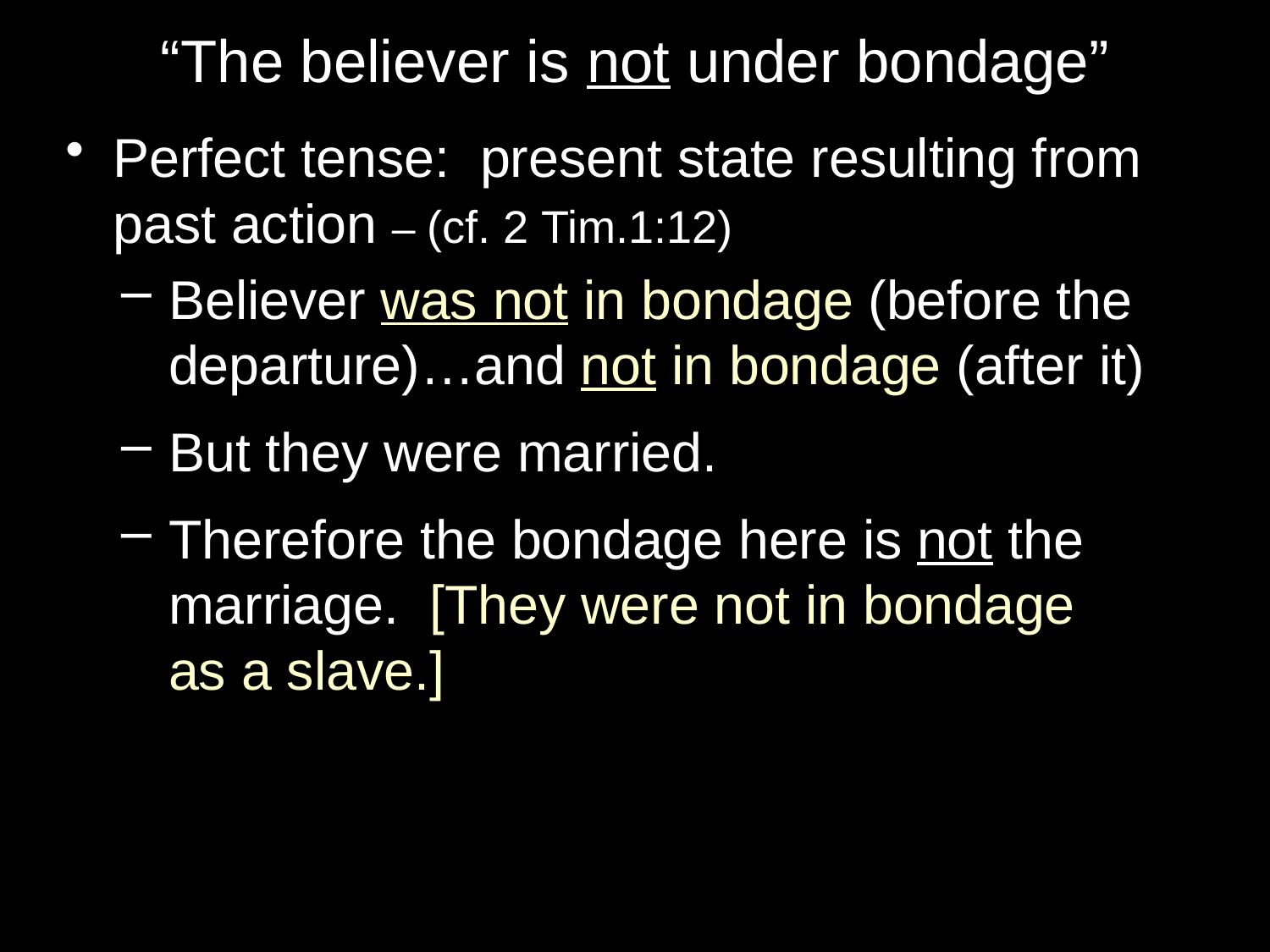

# “The believer is not under bondage”
Perfect tense:  present state resulting from past action – (cf. 2 Tim.1:12)
Believer was not in bondage (before the departure)…and not in bondage (after it)
But they were married.
Therefore the bondage here is not the marriage.  [They were not in bondage
as a slave.]